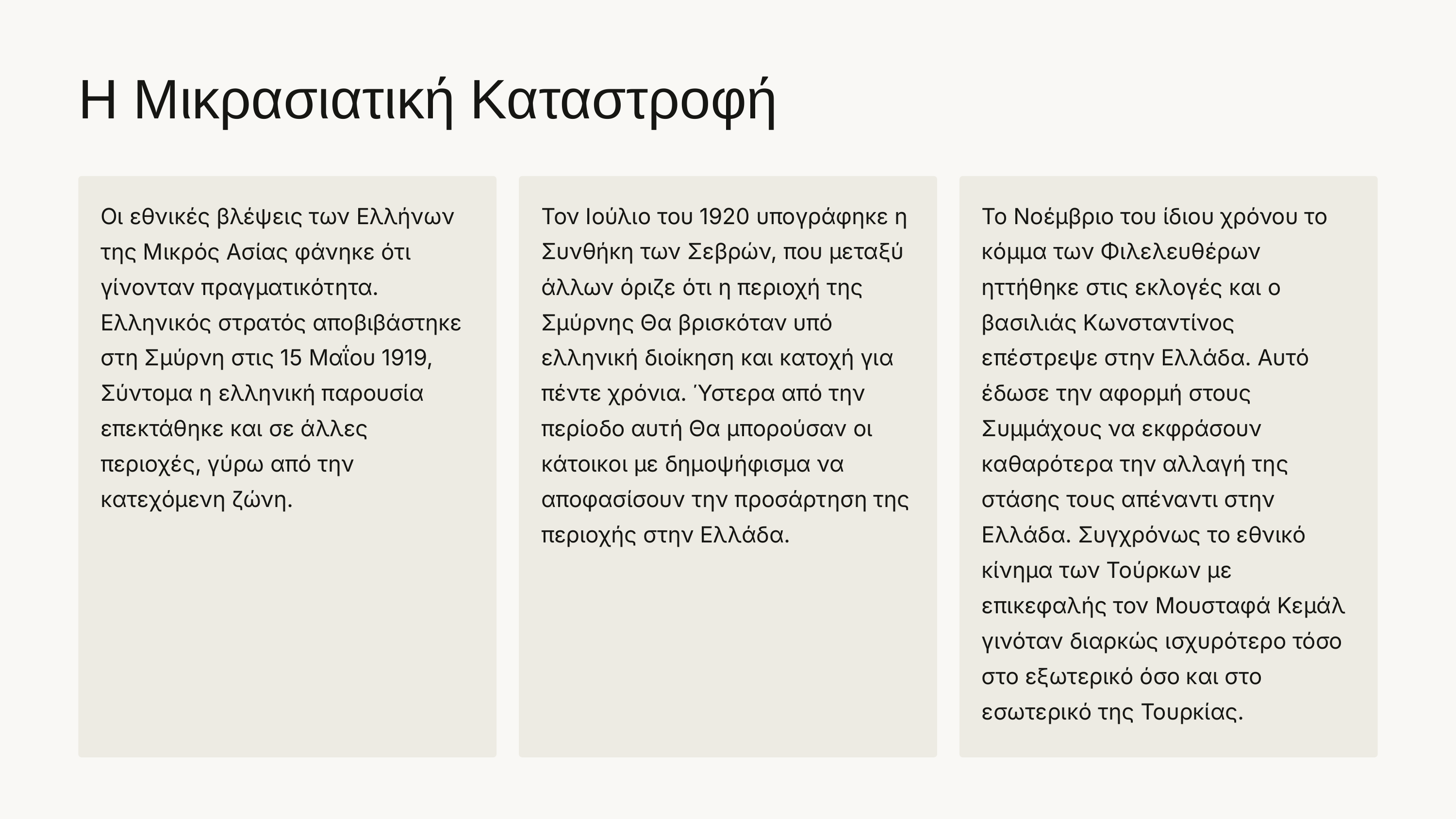

Η Μικρασιατική Καταστροφή

Οι εθνικές βλέψεις των Ελλήνων της Μικρός Ασίας φάνηκε ότι γίνονταν πραγματικότητα. Ελληνικός στρατός αποβιβάστηκε στη Σμύρνη στις 15 Μαΐου 1919, Σύντομα η ελληνική παρουσία επεκτάθηκε και σε άλλες περιοχές, γύρω από την κατεχόμενη ζώνη.

Τον Ιούλιο του 1920 υπογράφηκε η Συνθήκη των Σεβρών, που μεταξύ άλλων όριζε ότι η περιοχή της Σμύρνης Θα βρισκόταν υπό ελληνική διοίκηση και κατοχή για πέντε χρόνια. Ύστερα από την περίοδο αυτή Θα μπορούσαν οι κάτοικοι με δημοψήφισμα να αποφασίσουν την προσάρτηση της περιοχής στην Ελλάδα.

Το Νοέμβριο του ίδιου χρόνου το κόμμα των Φιλελευθέρων ηττήθηκε στις εκλογές και ο βασιλιάς Κωνσταντίνος επέστρεψε στην Ελλάδα. Αυτό έδωσε την αφορμή στους Συμμάχους να εκφράσουν καθαρότερα την αλλαγή της στάσης τους απέναντι στην Ελλάδα. Συγχρόνως το εθνικό κίνημα των Τούρκων με επικεφαλής τον Μουσταφά Κεμάλ γινόταν διαρκώς ισχυρότερο τόσο στο εξωτερικό όσο και στο εσωτερικό της Τουρκίας.